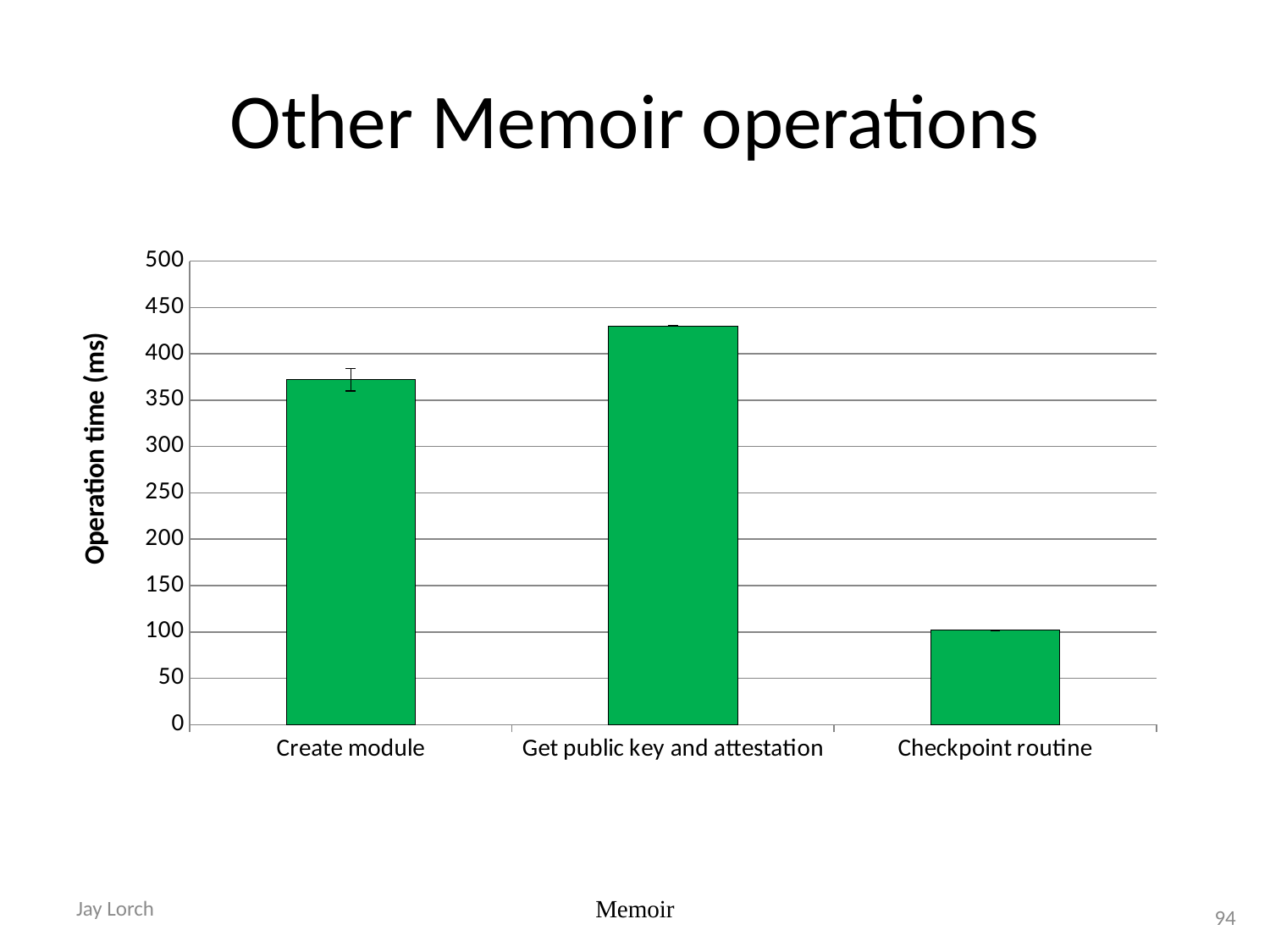

# Other Memoir operations

### Chart

| Category |  |
|---|---|
| Create module | 372.06385430030014 |
| Get public key and attestation | 429.89522343143136 |
| Checkpoint routine | 101.74625776776779 |
Jay Lorch
Memoir
94